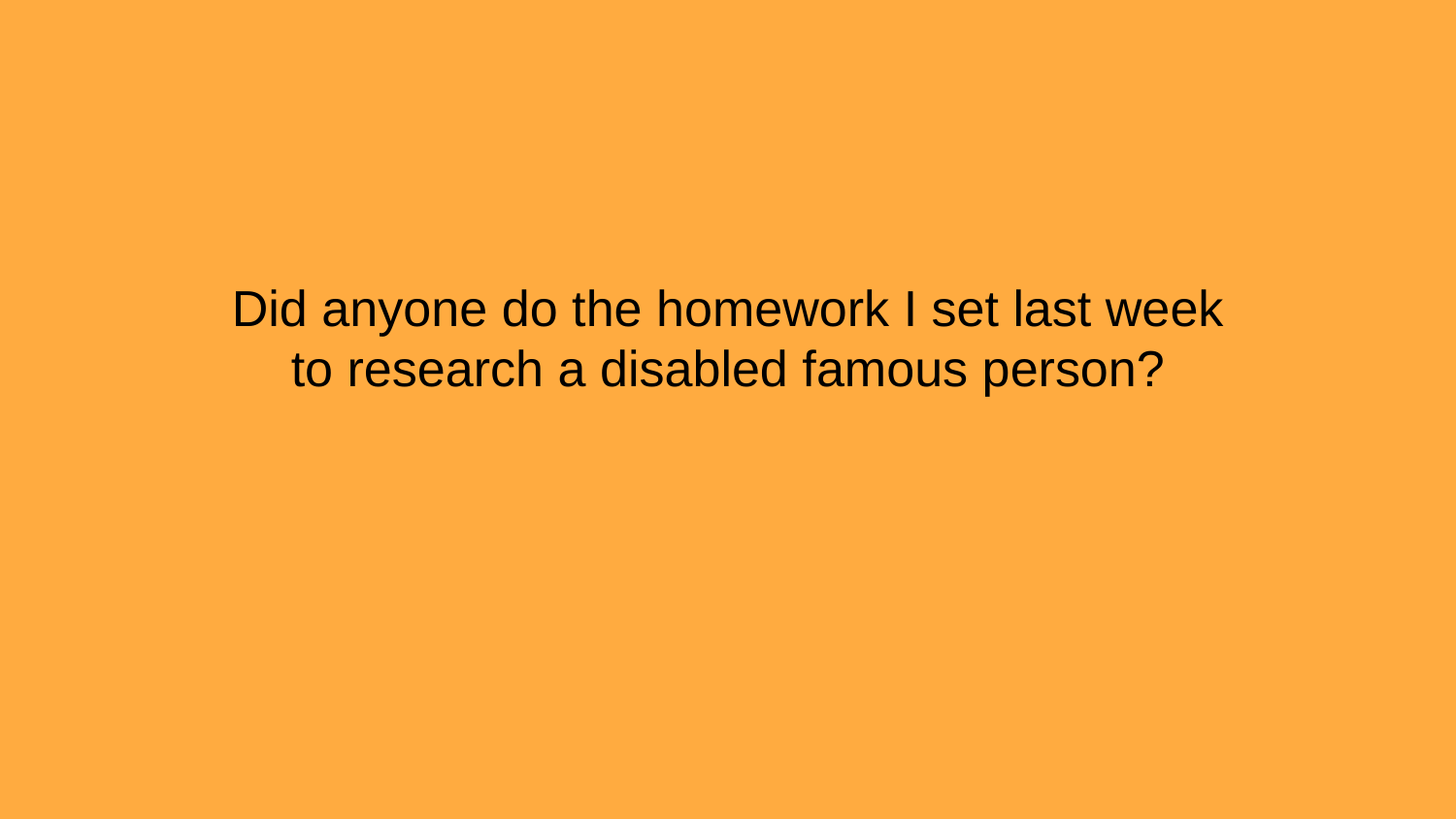

Did anyone do the homework I set last week to research a disabled famous person?